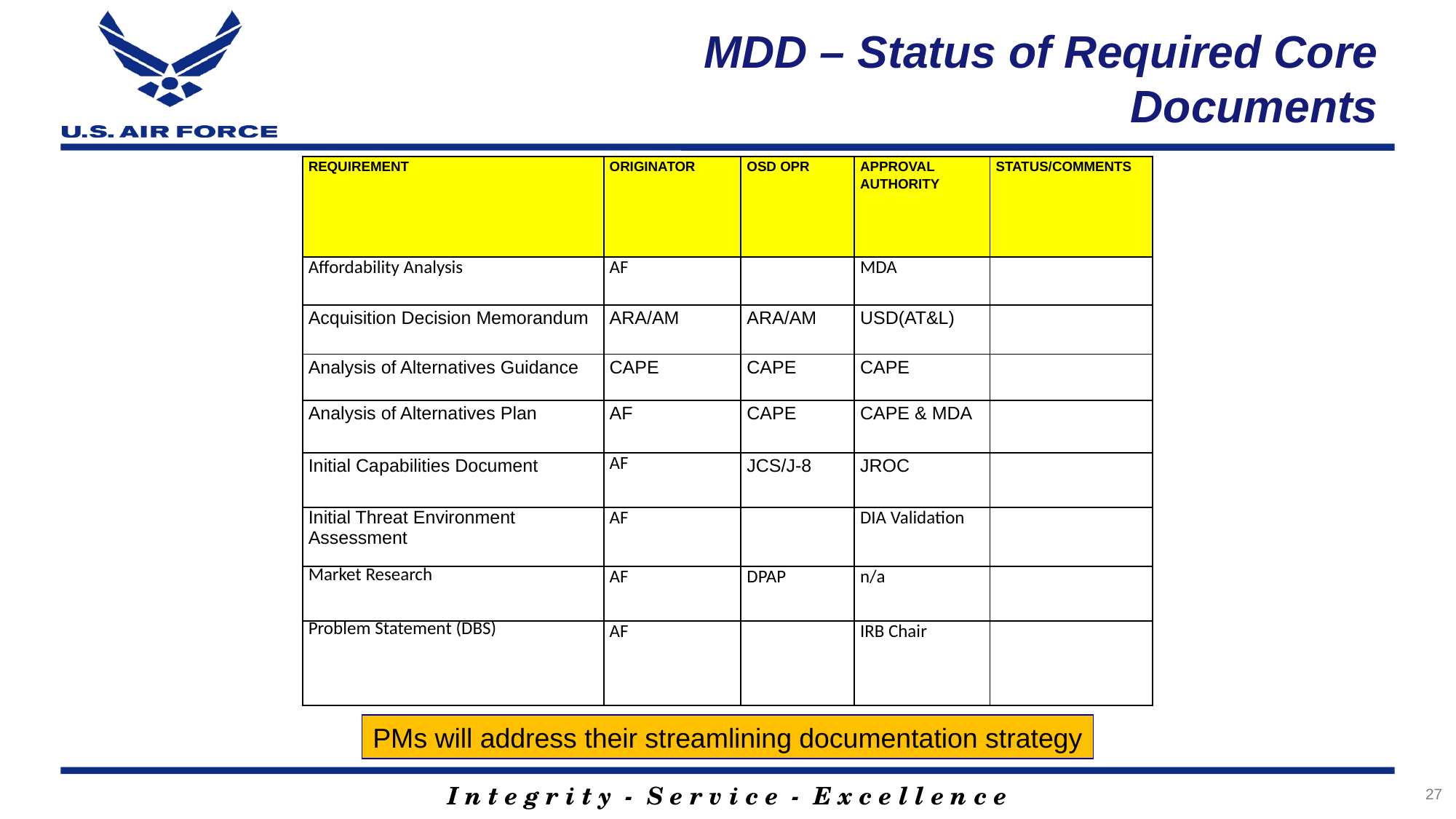

# MDD – Status of Required Core Documents
| REQUIREMENT | ORIGINATOR | OSD OPR | APPROVAL AUTHORITY | STATUS/COMMENTS |
| --- | --- | --- | --- | --- |
| Affordability Analysis | AF |  | MDA |  |
| Acquisition Decision Memorandum | ARA/AM | ARA/AM | USD(AT&L) |  |
| Analysis of Alternatives Guidance | CAPE | CAPE | CAPE |  |
| Analysis of Alternatives Plan | AF | CAPE | CAPE & MDA |  |
| Initial Capabilities Document | AF | JCS/J-8 | JROC |  |
| Initial Threat Environment Assessment | AF |  | DIA Validation |  |
| Market Research | AF | DPAP | n/a |  |
| Problem Statement (DBS) | AF |  | IRB Chair |  |
PMs will address their streamlining documentation strategy
27